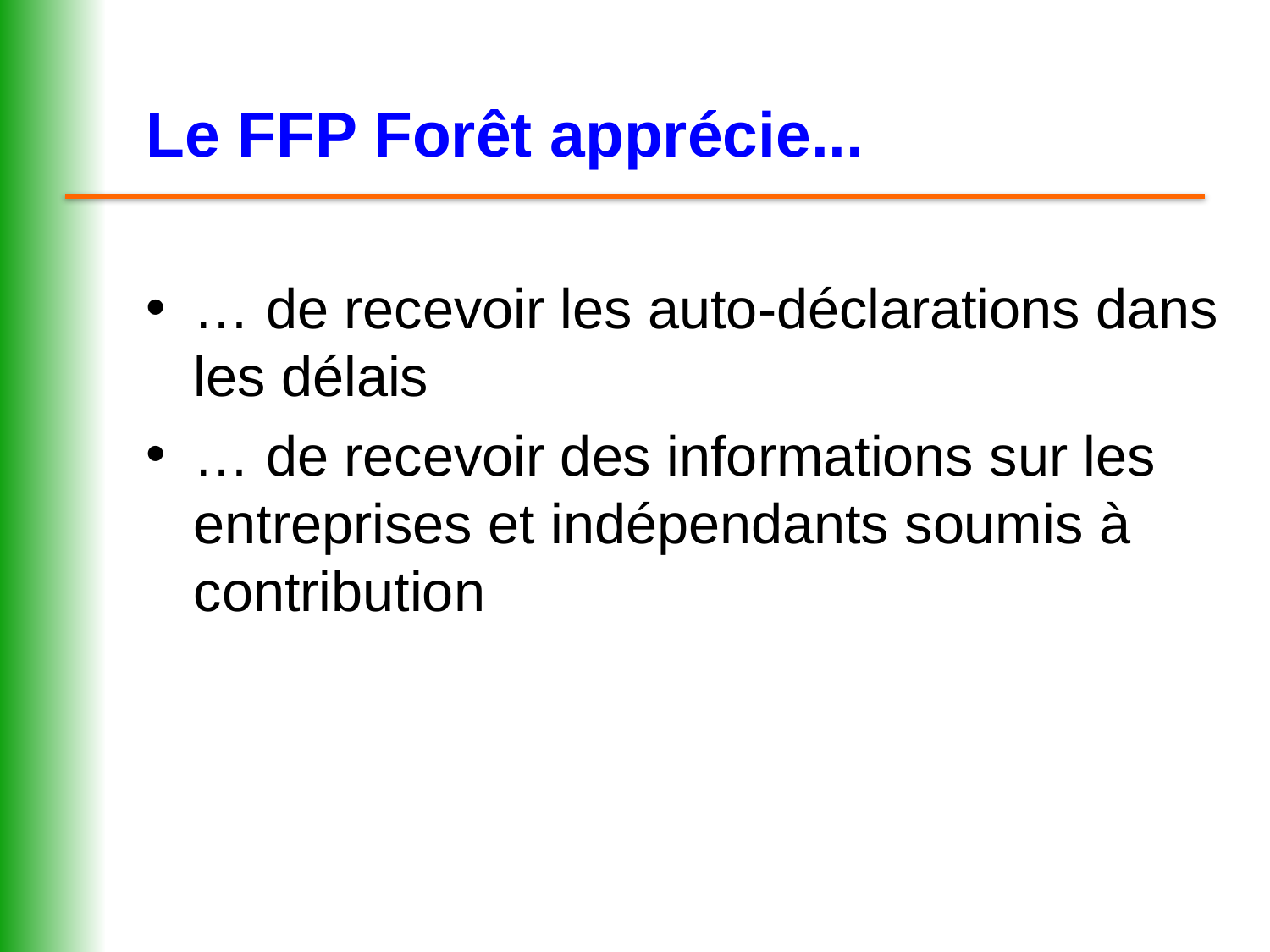

# Le FFP Forêt apprécie...
… de recevoir les auto-déclarations dans les délais
… de recevoir des informations sur les entreprises et indépendants soumis à contribution